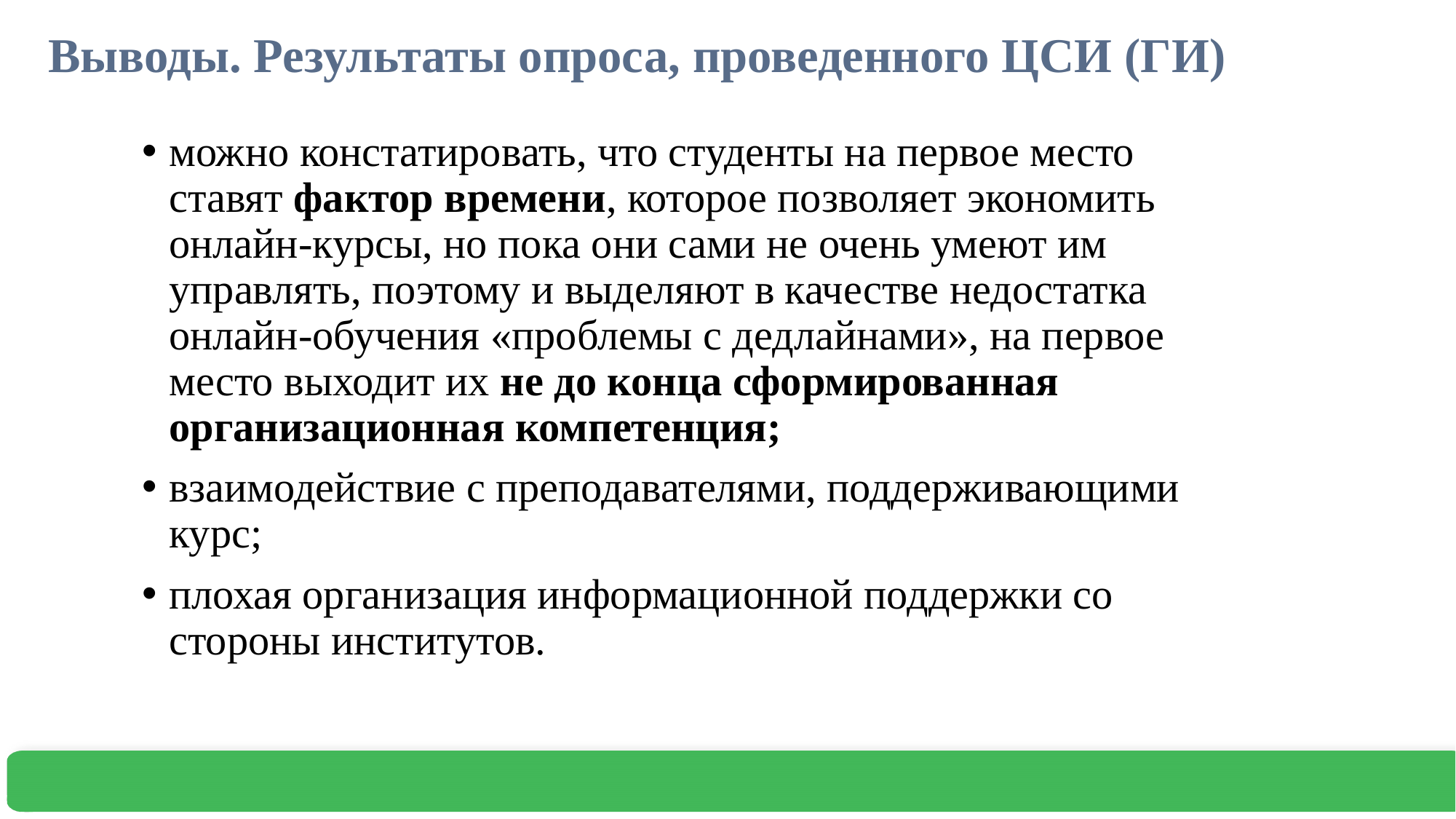

# Выводы. Результаты опроса, проведенного ЦСИ (ГИ)
можно констатировать, что студенты на первое место ставят фактор времени, которое позволяет экономить онлайн-курсы, но пока они сами не очень умеют им управлять, поэтому и выделяют в качестве недостатка онлайн-обучения «проблемы с дедлайнами», на первое место выходит их не до конца сформированная организационная компетенция;
взаимодействие с преподавателями, поддерживающими курс;
плохая организация информационной поддержки со стороны институтов.